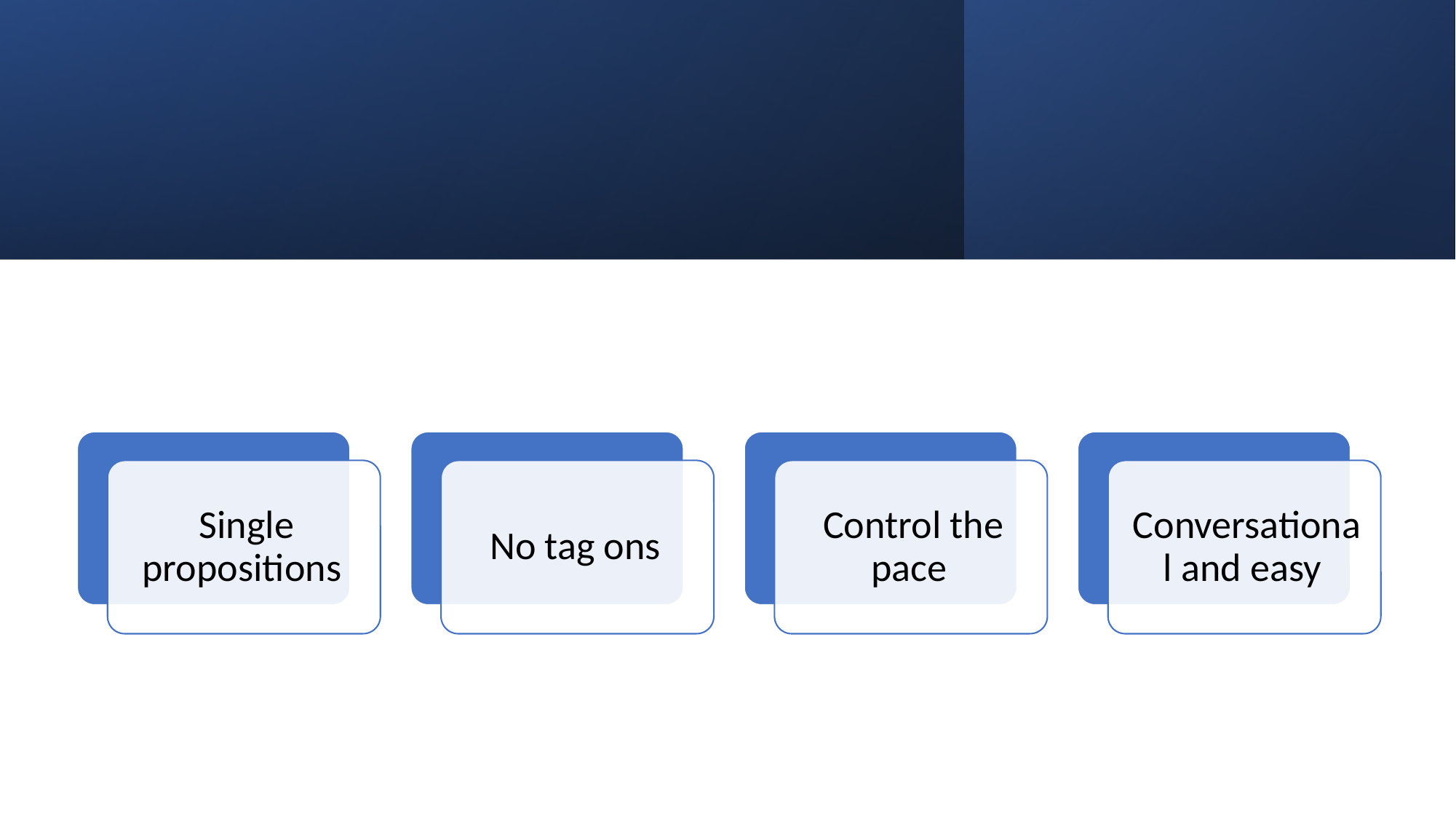

#
Single propositions
No tag ons
Control the pace
Conversational and easy